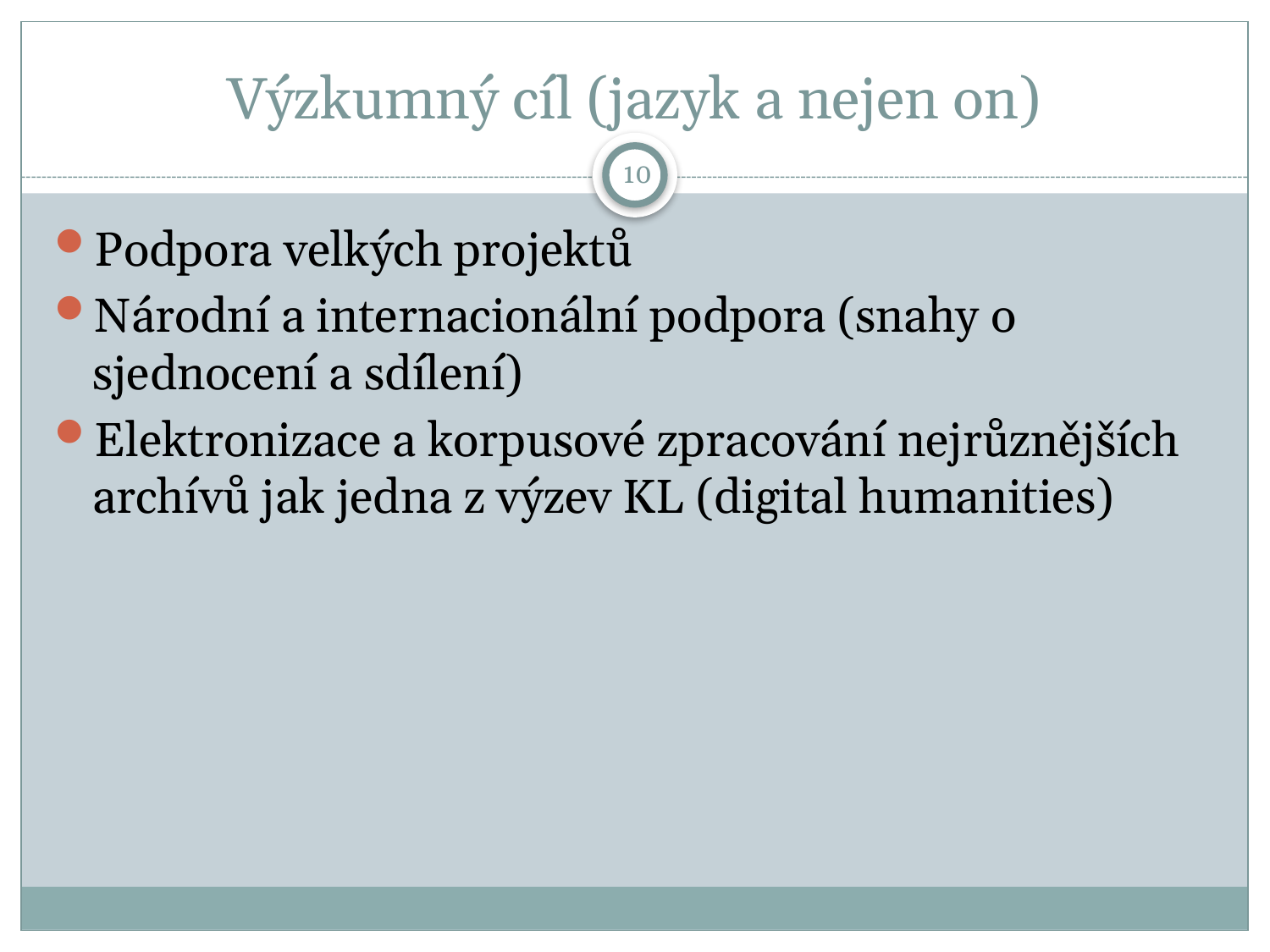

# Výzkumný cíl (jazyk a nejen on)
10
Podpora velkých projektů
Národní a internacionální podpora (snahy o sjednocení a sdílení)
Elektronizace a korpusové zpracování nejrůznějších archívů jak jedna z výzev KL (digital humanities)